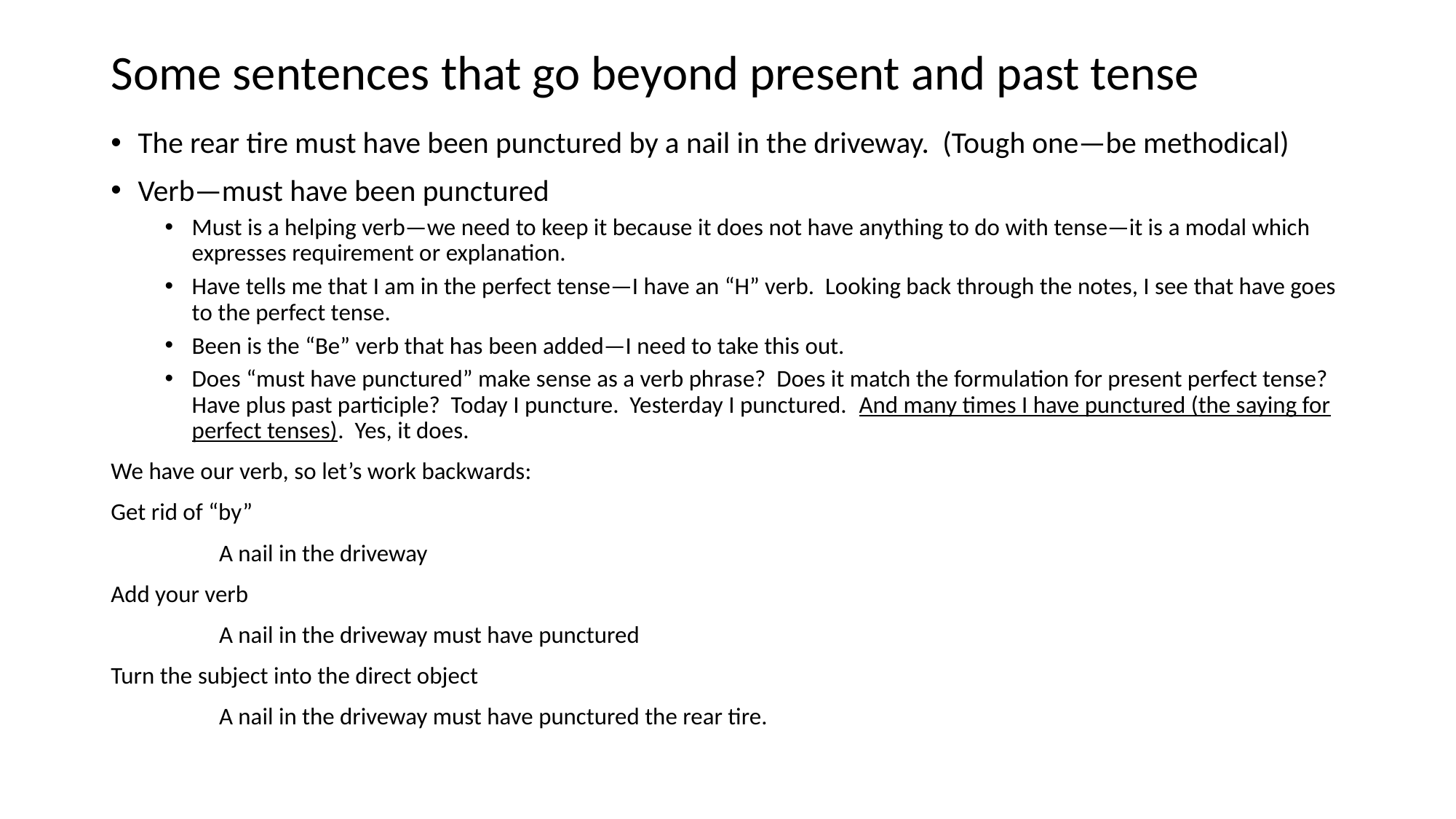

# Some sentences that go beyond present and past tense
The rear tire must have been punctured by a nail in the driveway.  (Tough one—be methodical)
Verb—must have been punctured
Must is a helping verb—we need to keep it because it does not have anything to do with tense—it is a modal which expresses requirement or explanation.
Have tells me that I am in the perfect tense—I have an “H” verb.  Looking back through the notes, I see that have goes to the perfect tense.
Been is the “Be” verb that has been added—I need to take this out.
Does “must have punctured” make sense as a verb phrase?  Does it match the formulation for present perfect tense? Have plus past participle?  Today I puncture.  Yesterday I punctured.  And many times I have punctured (the saying for perfect tenses).  Yes, it does.
We have our verb, so let’s work backwards:
Get rid of “by”
	A nail in the driveway
Add your verb
	A nail in the driveway must have punctured
Turn the subject into the direct object
	A nail in the driveway must have punctured the rear tire.